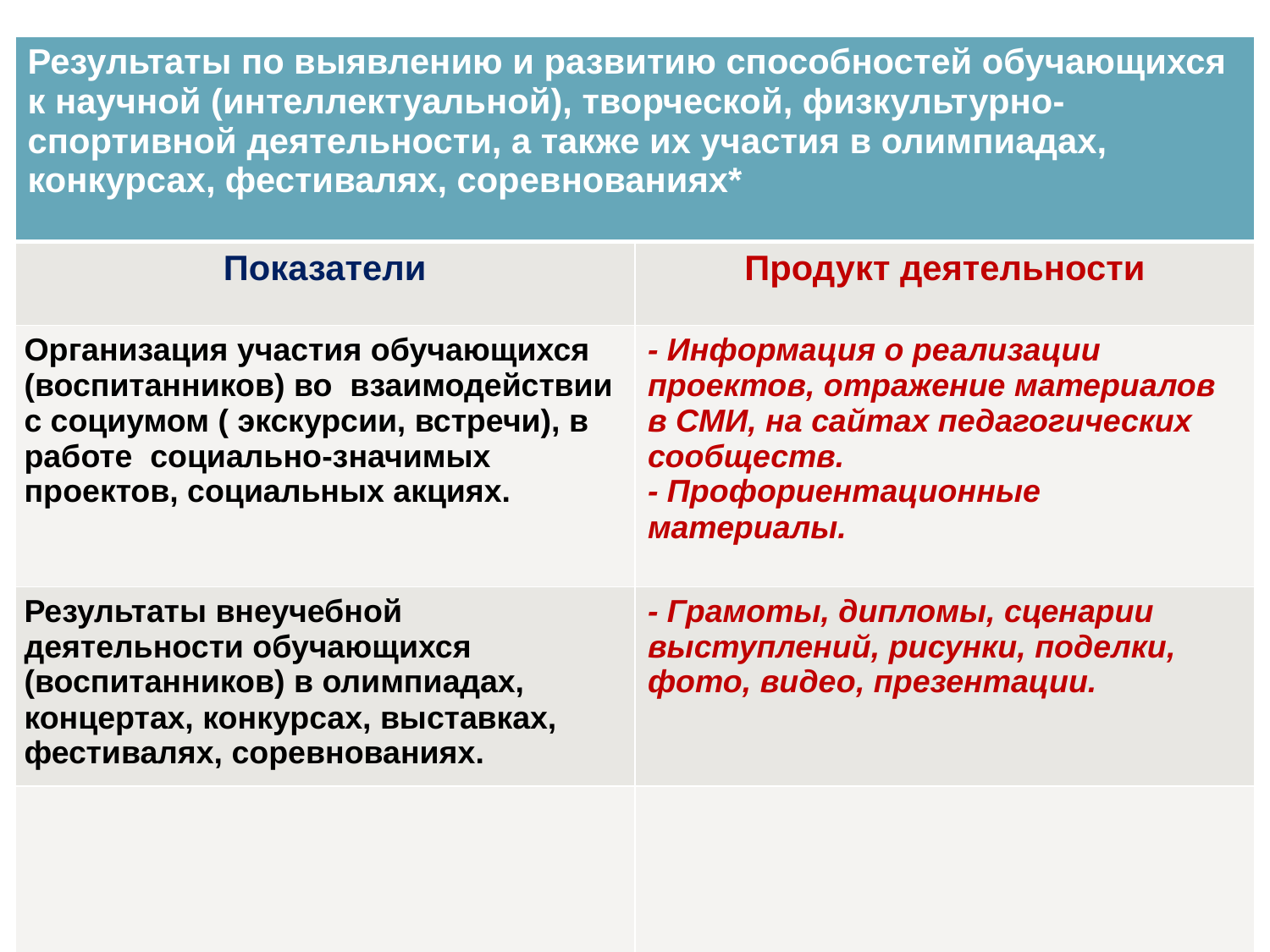

| Результаты по выявлению и развитию способностей обучающихся к научной (интеллектуальной), творческой, физкультурно-спортивной деятельности, а также их участия в олимпиадах, конкурсах, фестивалях, соревнованиях\* |  |
| --- | --- |
| Показатели | Продукт деятельности |
| Организация участия обучающихся (воспитанников) во взаимодействии с социумом ( экскурсии, встречи), в работе социально-значимых проектов, социальных акциях. | - Информация о реализации проектов, отражение материалов в СМИ, на сайтах педагогических сообществ. - Профориентационные материалы. |
| Результаты внеучебной деятельности обучающихся (воспитанников) в олимпиадах, концертах, конкурсах, выставках, фестивалях, соревнованиях. | - Грамоты, дипломы, сценарии выступлений, рисунки, поделки, фото, видео, презентации. |
|  |  |
#